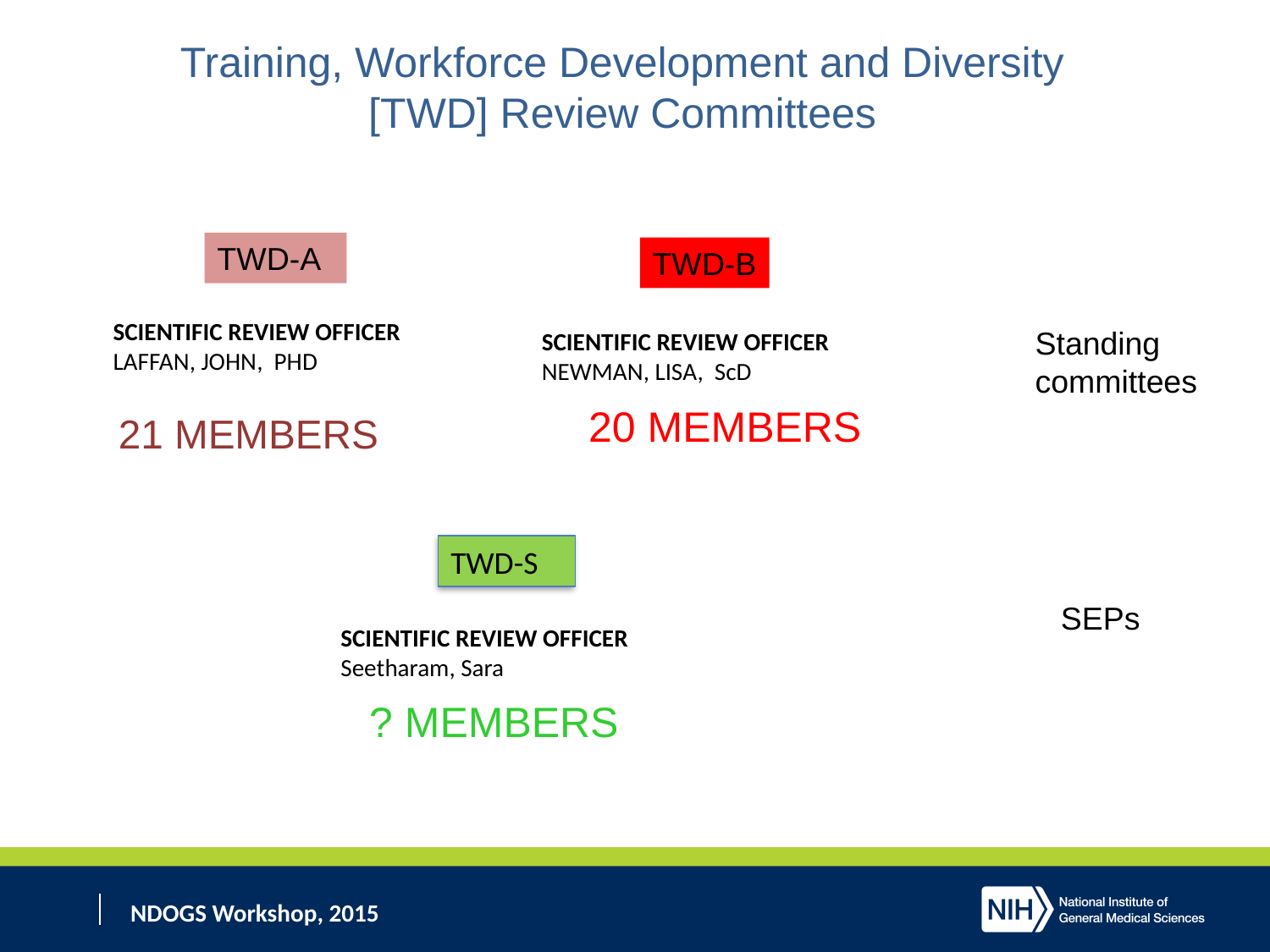

# Training, Workforce Development and Diversity [TWD] Review Committees
TWD-A
TWD-B
SCIENTIFIC REVIEW OFFICER
NEWMAN, LISA,  ScD
SCIENTIFIC REVIEW OFFICER
LAFFAN, JOHN,  PHD
Standing
committees
20 MEMBERS
21 MEMBERS
TWD-S
SCIENTIFIC REVIEW OFFICER
Seetharam, Sara
SEPs
? MEMBERS
NDOGS Workshop, 2015